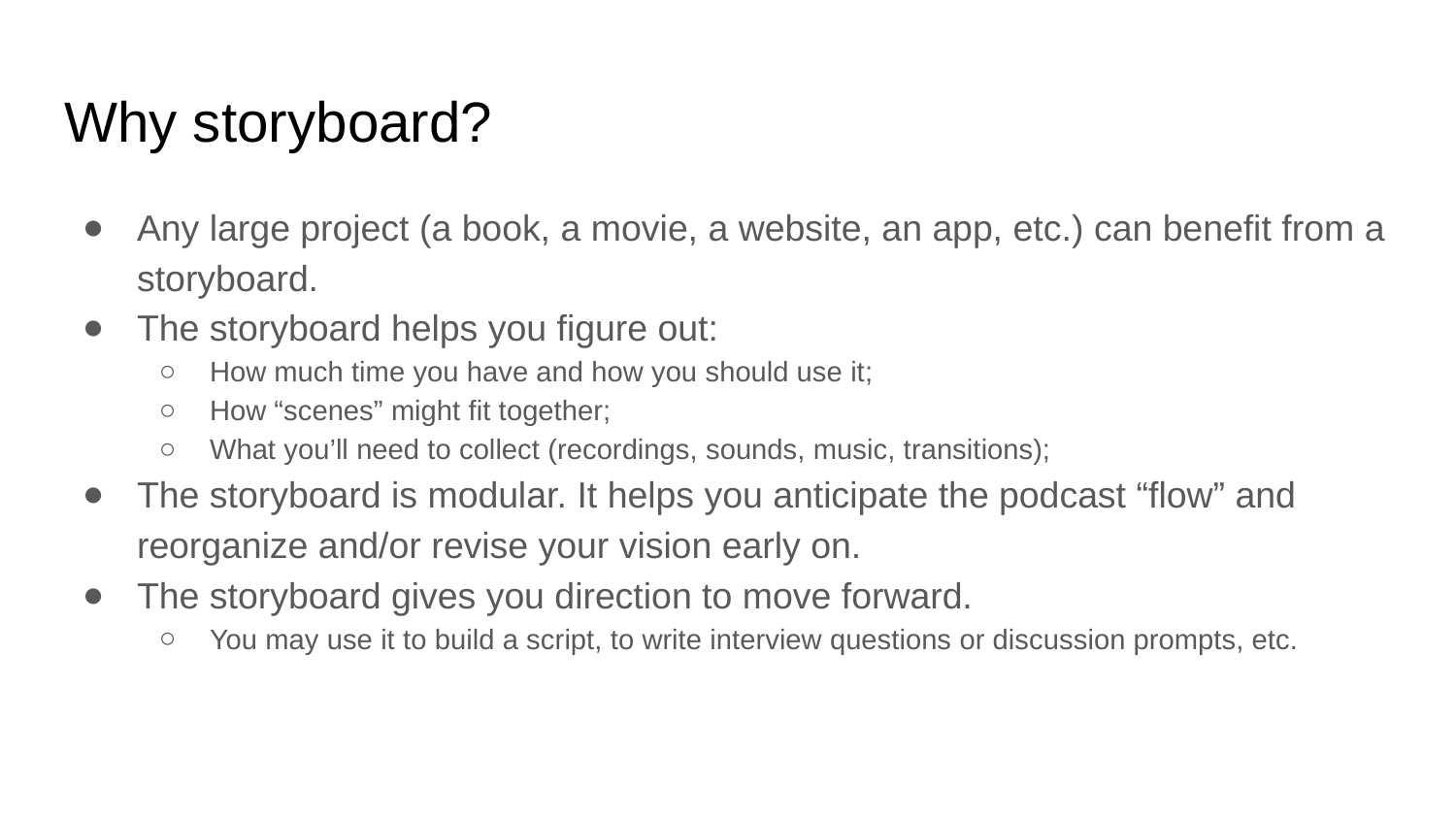

# Why storyboard?
Any large project (a book, a movie, a website, an app, etc.) can benefit from a storyboard.
The storyboard helps you figure out:
How much time you have and how you should use it;
How “scenes” might fit together;
What you’ll need to collect (recordings, sounds, music, transitions);
The storyboard is modular. It helps you anticipate the podcast “flow” and reorganize and/or revise your vision early on.
The storyboard gives you direction to move forward.
You may use it to build a script, to write interview questions or discussion prompts, etc.